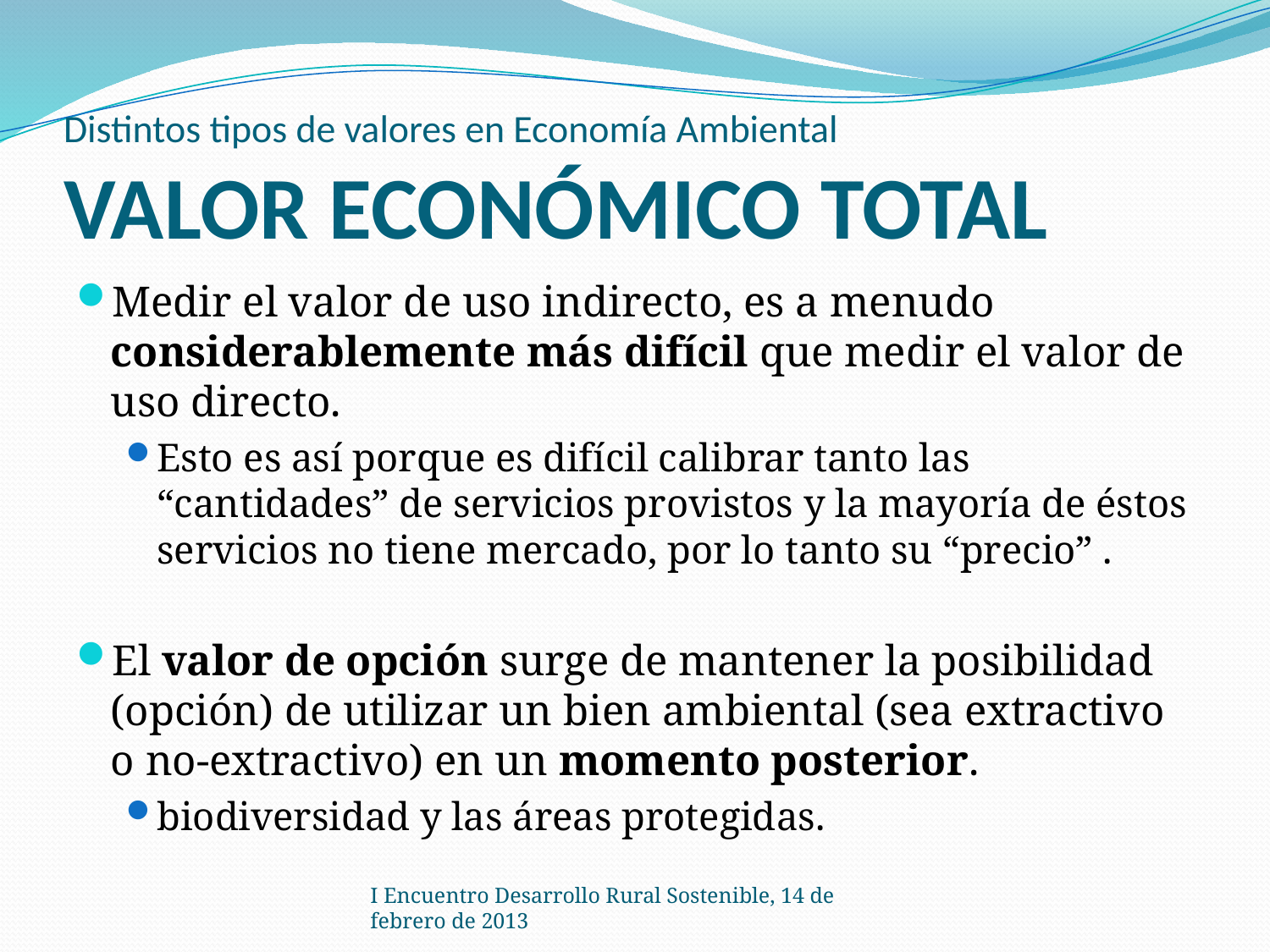

# Distintos tipos de valores en Economía Ambiental VALOR ECONÓMICO TOTAL
Medir el valor de uso indirecto, es a menudo considerablemente más difícil que medir el valor de uso directo.
Esto es así porque es difícil calibrar tanto las “cantidades” de servicios provistos y la mayoría de éstos servicios no tiene mercado, por lo tanto su “precio” .

El valor de opción surge de mantener la posibilidad (opción) de utilizar un bien ambiental (sea extractivo o no-extractivo) en un momento posterior.
biodiversidad y las áreas protegidas.
I Encuentro Desarrollo Rural Sostenible, 14 de febrero de 2013